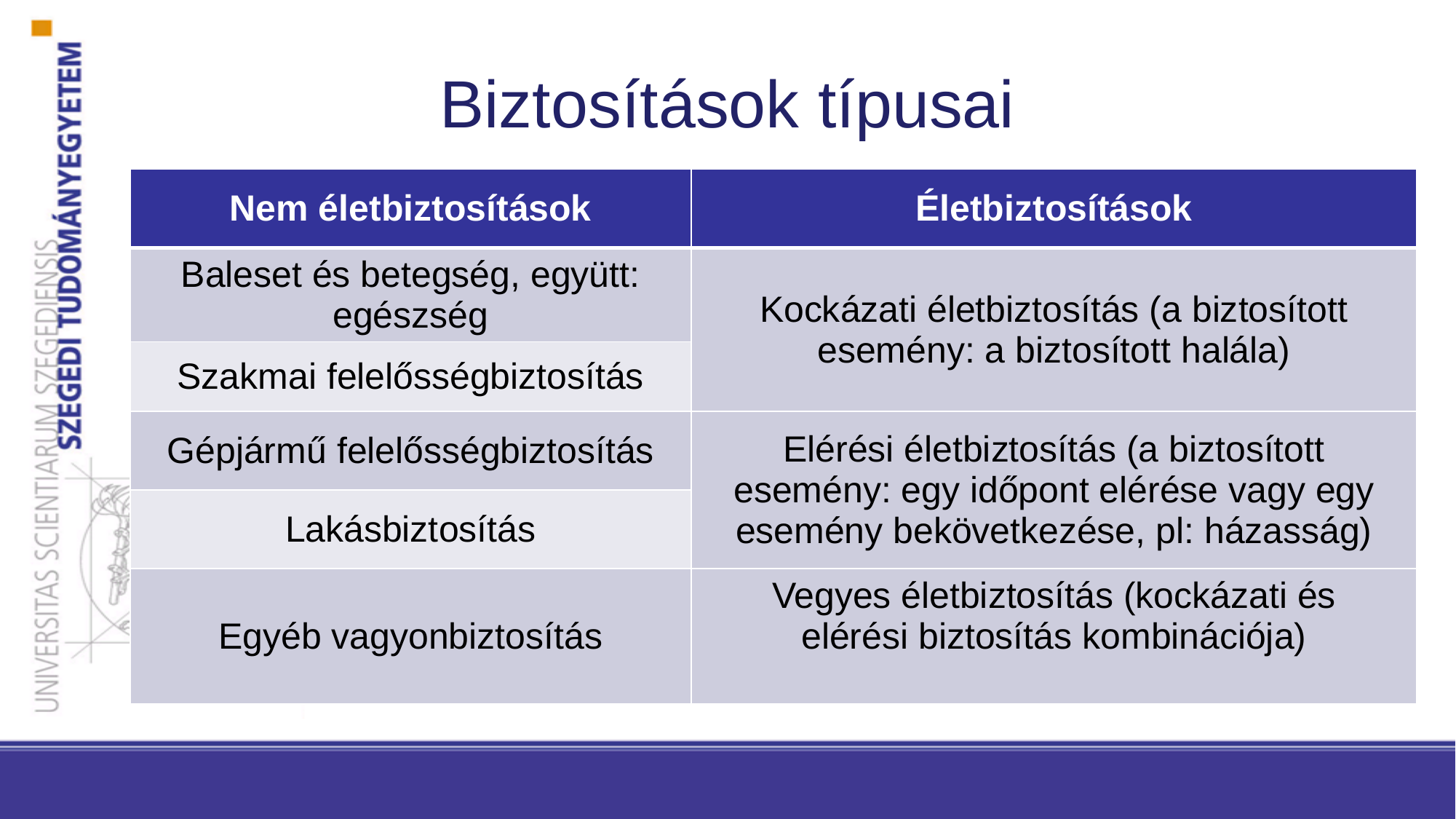

# Biztosítások típusai
| Nem életbiztosítások | Életbiztosítások |
| --- | --- |
| Baleset és betegség, együtt: egészség | Kockázati életbiztosítás (a biztosított esemény: a biztosított halála) |
| Szakmai felelősségbiztosítás |  |
| Gépjármű felelősségbiztosítás | Elérési életbiztosítás (a biztosított esemény: egy időpont elérése vagy egy esemény bekövetkezése, pl: házasság) |
| Lakásbiztosítás |  |
| Egyéb vagyonbiztosítás | Vegyes életbiztosítás (kockázati és elérési biztosítás kombinációja) |